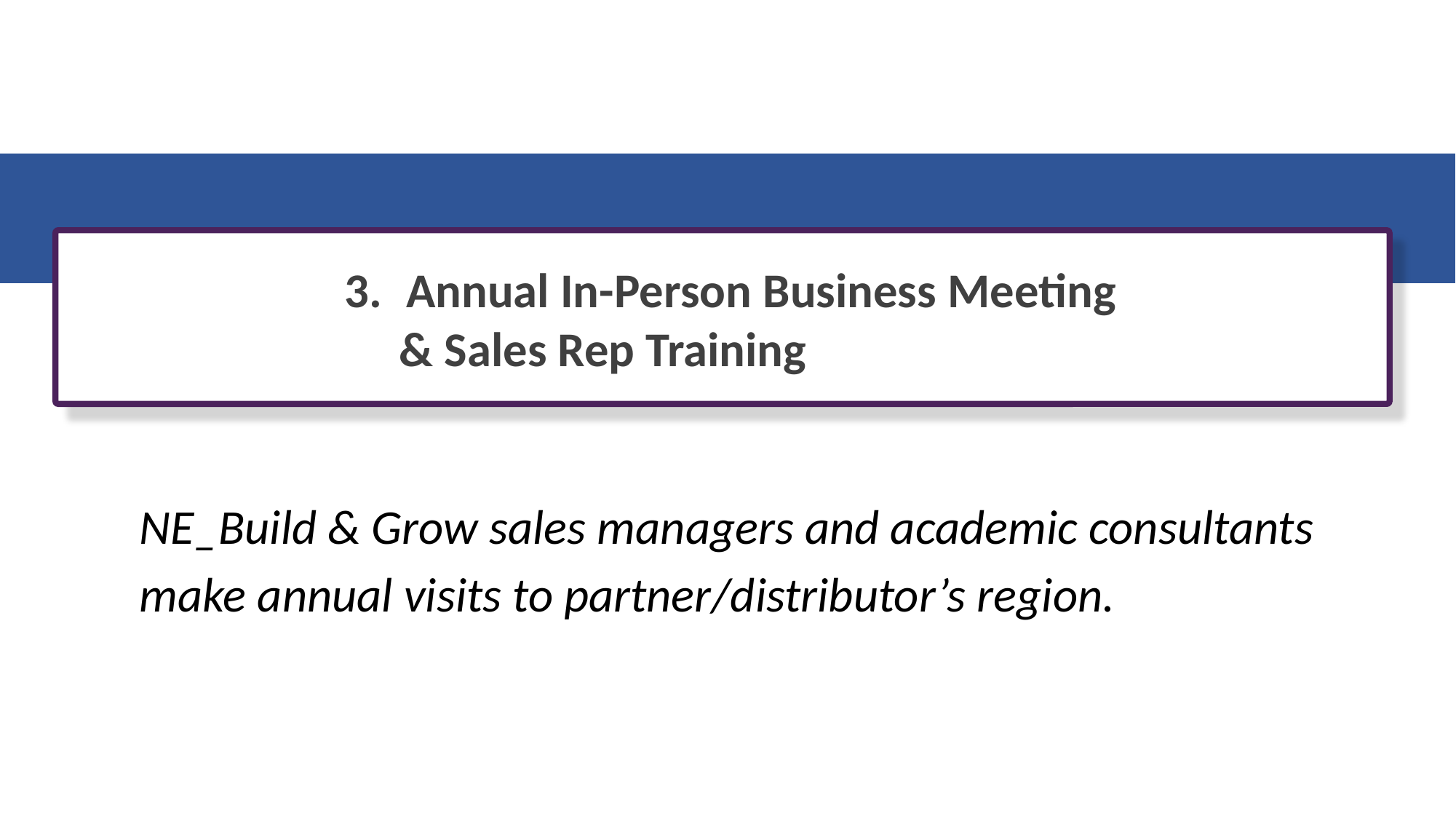

Annual In-Person Business Meeting
& Sales Rep Training
NE_Build & Grow sales managers and academic consultants
make annual visits to partner/distributor’s region.